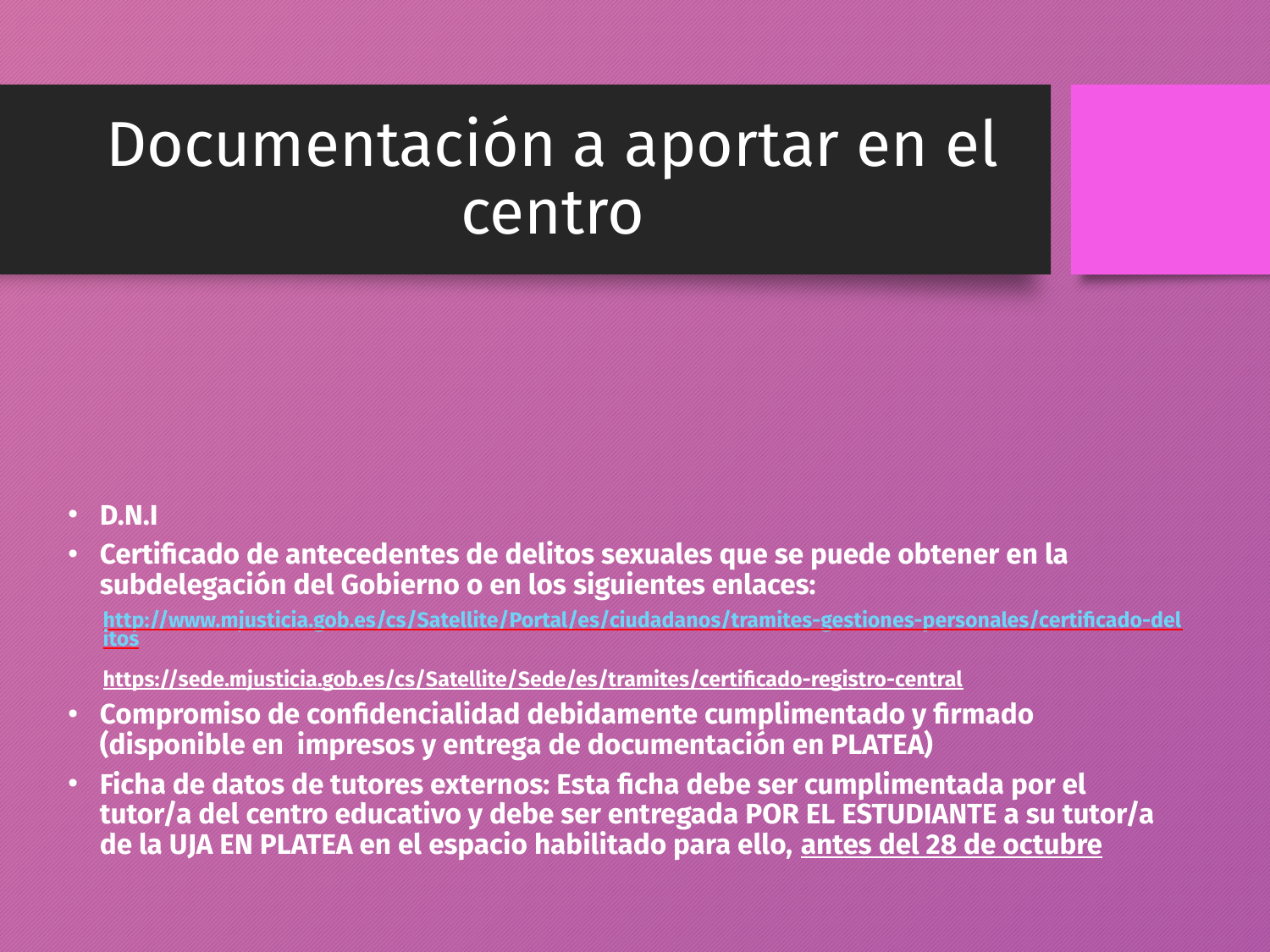

# Documentación a aportar en el centro
D.N.I
Certificado de antecedentes de delitos sexuales que se puede obtener en la subdelegación del Gobierno o en los siguientes enlaces:
http://www.mjusticia.gob.es/cs/Satellite/Portal/es/ciudadanos/tramites-gestiones-personales/certificado-delitos
https://sede.mjusticia.gob.es/cs/Satellite/Sede/es/tramites/certificado-registro-central
Compromiso de confidencialidad debidamente cumplimentado y firmado (disponible en  impresos y entrega de documentación en PLATEA)
Ficha de datos de tutores externos: Esta ficha debe ser cumplimentada por el tutor/a del centro educativo y debe ser entregada POR EL ESTUDIANTE a su tutor/a de la UJA EN PLATEA en el espacio habilitado para ello, antes del 28 de octubre